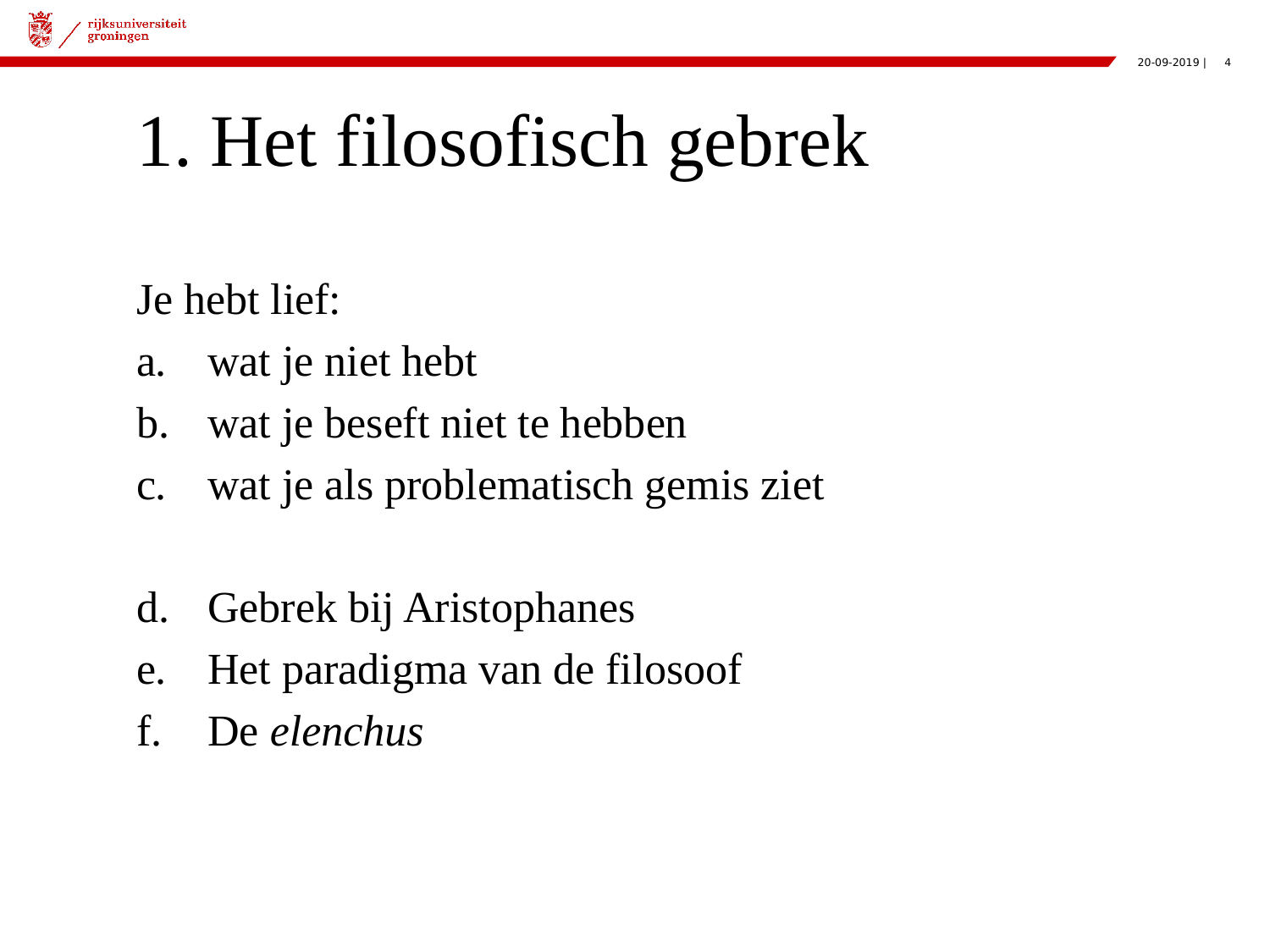

# 1. Het filosofisch gebrek

Je hebt lief:
wat je niet hebt
wat je beseft niet te hebben
wat je als problematisch gemis ziet

Gebrek bij Aristophanes
Het paradigma van de filosoof
De elenchus